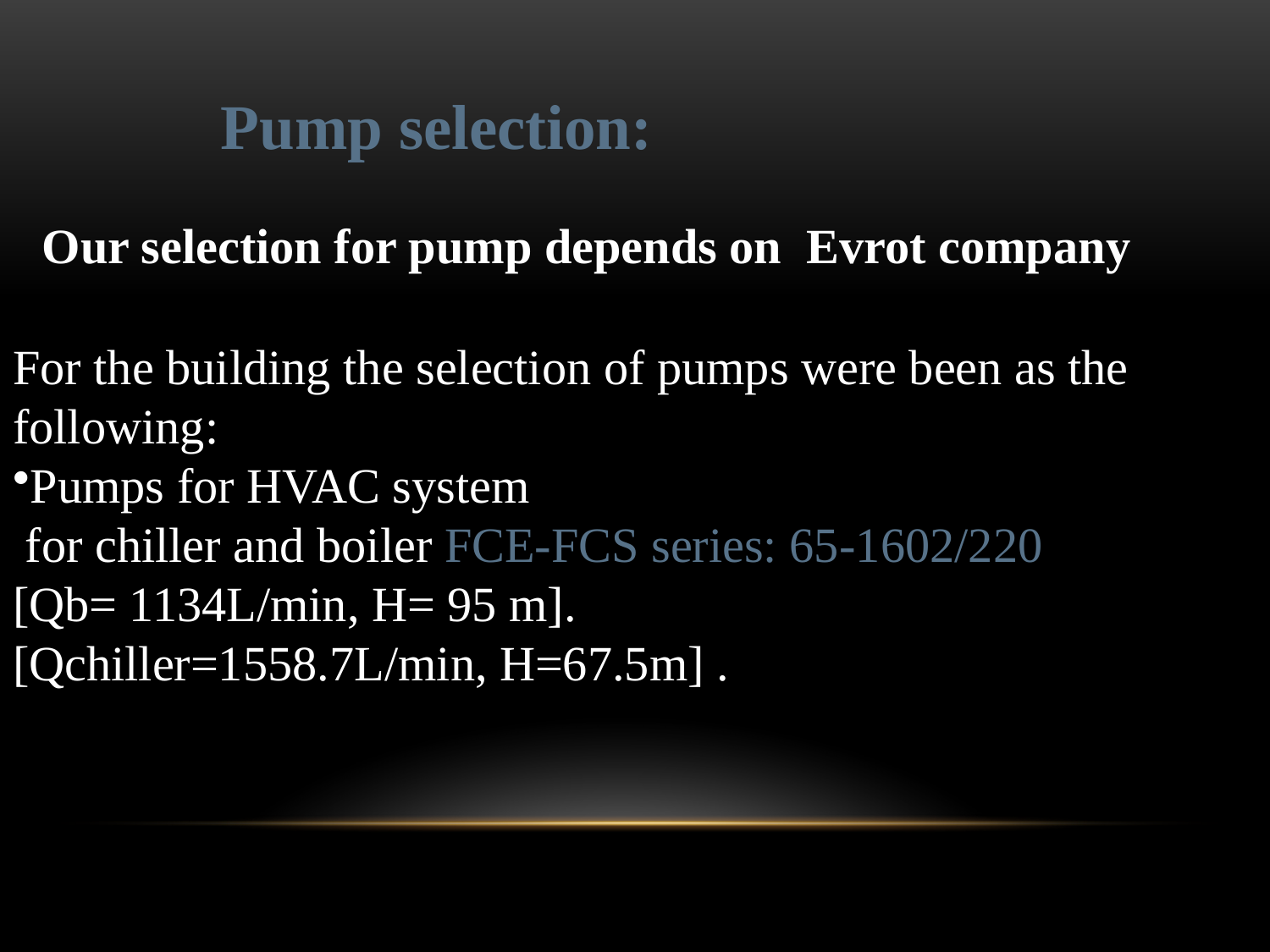

Pump selection:
Our selection for pump depends on  Evrot company
For the building the selection of pumps were been as the following:
Pumps for HVAC system
 for chiller and boiler FCE-FCS series: 65-1602/220
[Qb= 1134L/min, H= 95 m].
[Qchiller=1558.7L/min, H=67.5m] .